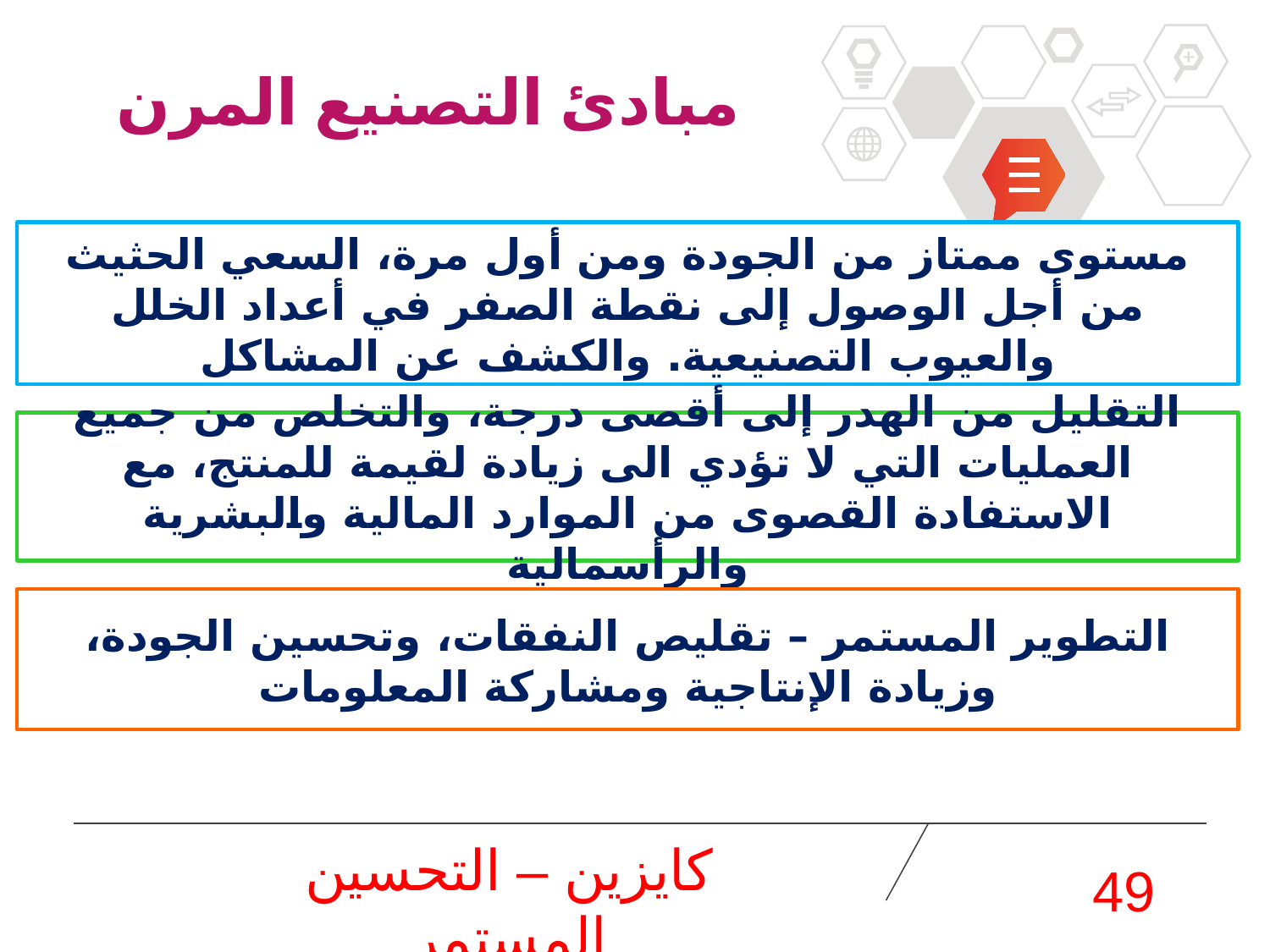

# مبادئ التصنيع المرن
مستوى ممتاز من الجودة ومن أول مرة، السعي الحثيث من أجل الوصول إلى نقطة الصفر في أعداد الخلل والعيوب التصنيعية. والكشف عن المشاكل
التقليل من الهدر إلى أقصى درجة، والتخلص من جميع العمليات التي لا تؤدي الى زيادة لقيمة للمنتج، مع الاستفادة القصوى من الموارد المالية والبشرية والرأسمالية
التطوير المستمر – تقليص النفقات، وتحسين الجودة، وزيادة الإنتاجية ومشاركة المعلومات
كايزين – التحسين المستمر
49